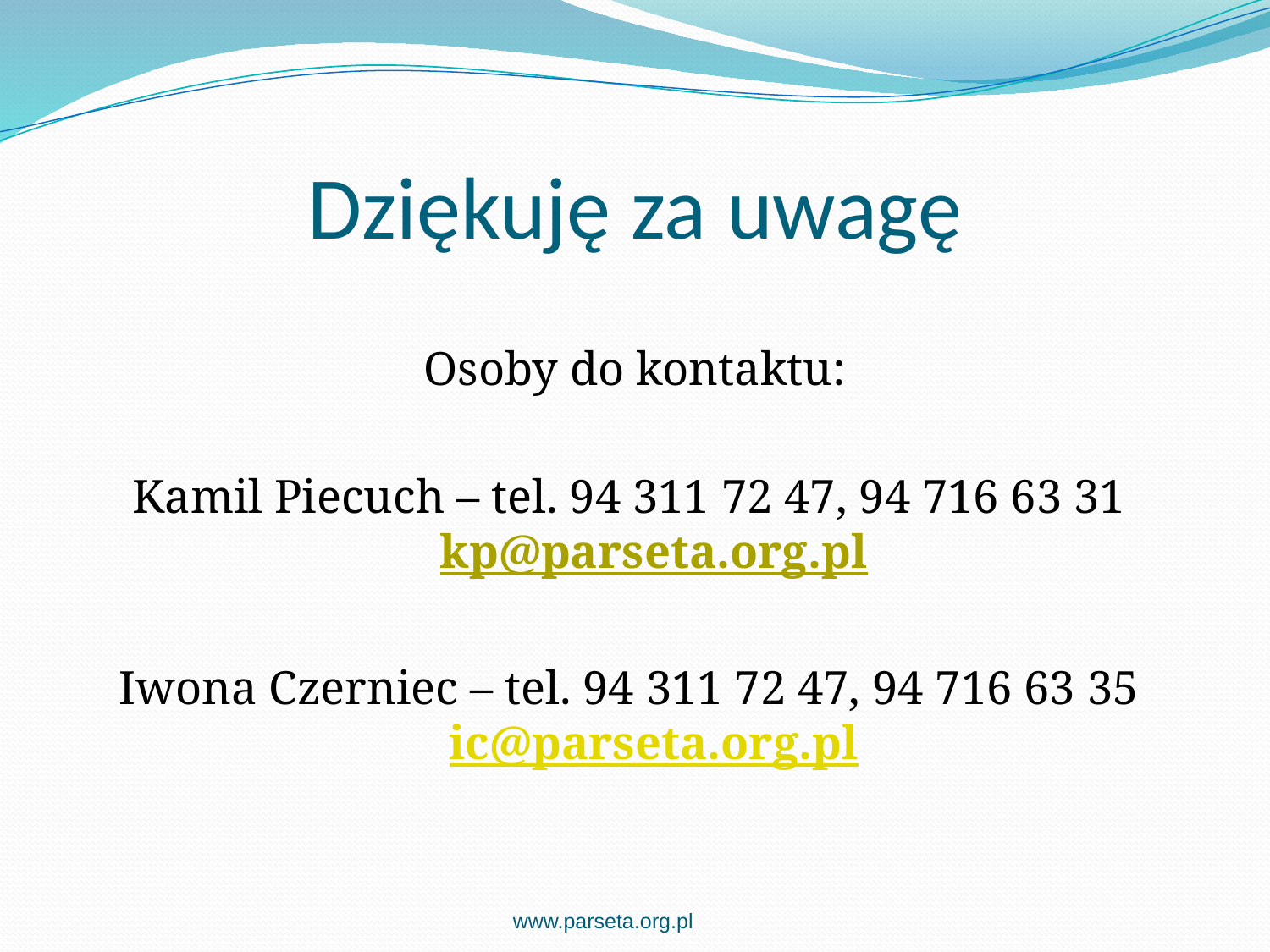

# Dziękuję za uwagę

Osoby do kontaktu:

Kamil Piecuch – tel. 94 311 72 47, 94 716 63 31 kp@parseta.org.pl

Iwona Czerniec – tel. 94 311 72 47, 94 716 63 35 ic@parseta.org.pl

www.parseta.org.pl